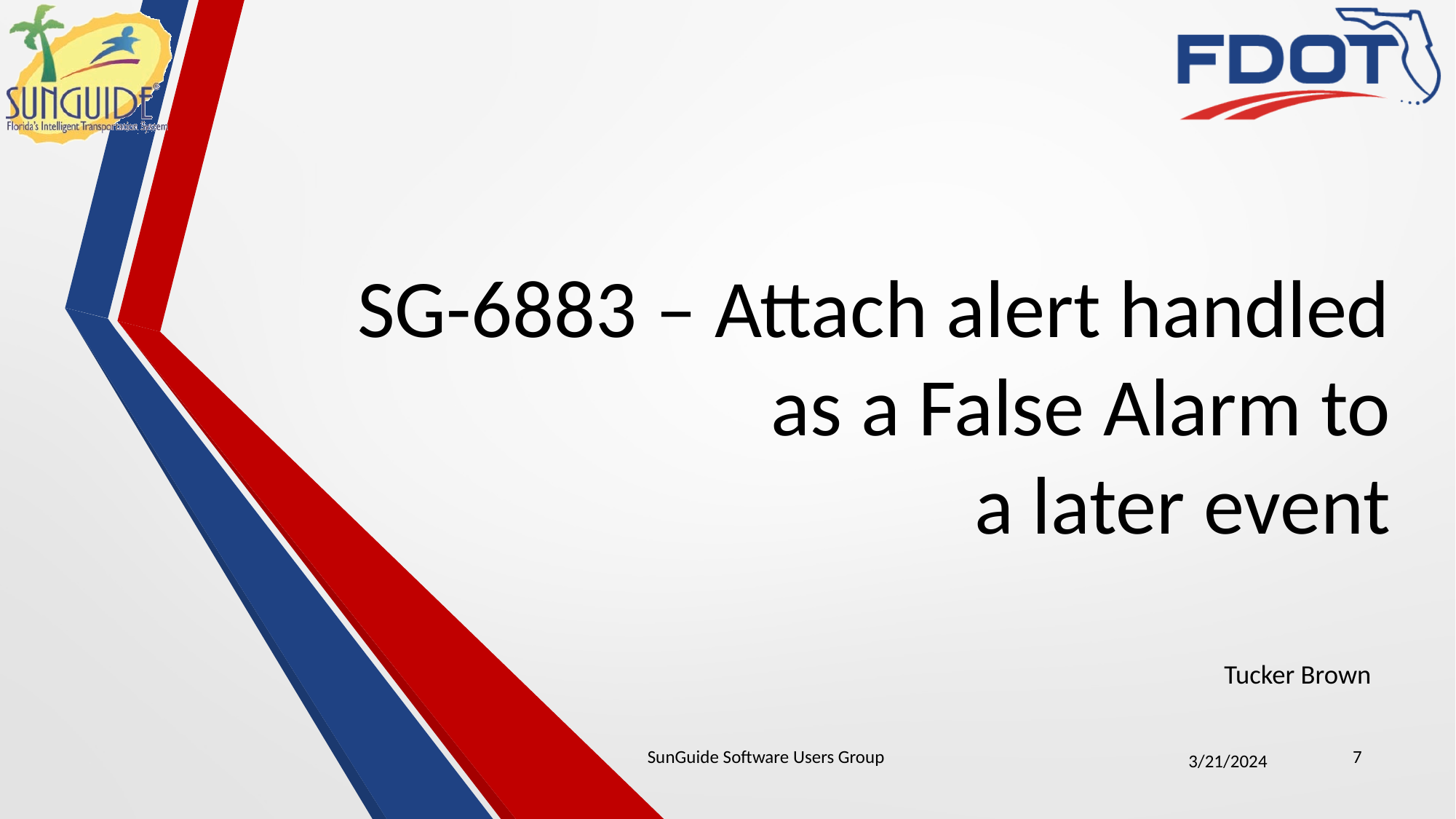

# SG-6883 – Attach alert handled as a False Alarm to a later event

Tucker Brown
SunGuide Software Users Group
7
3/21/2024